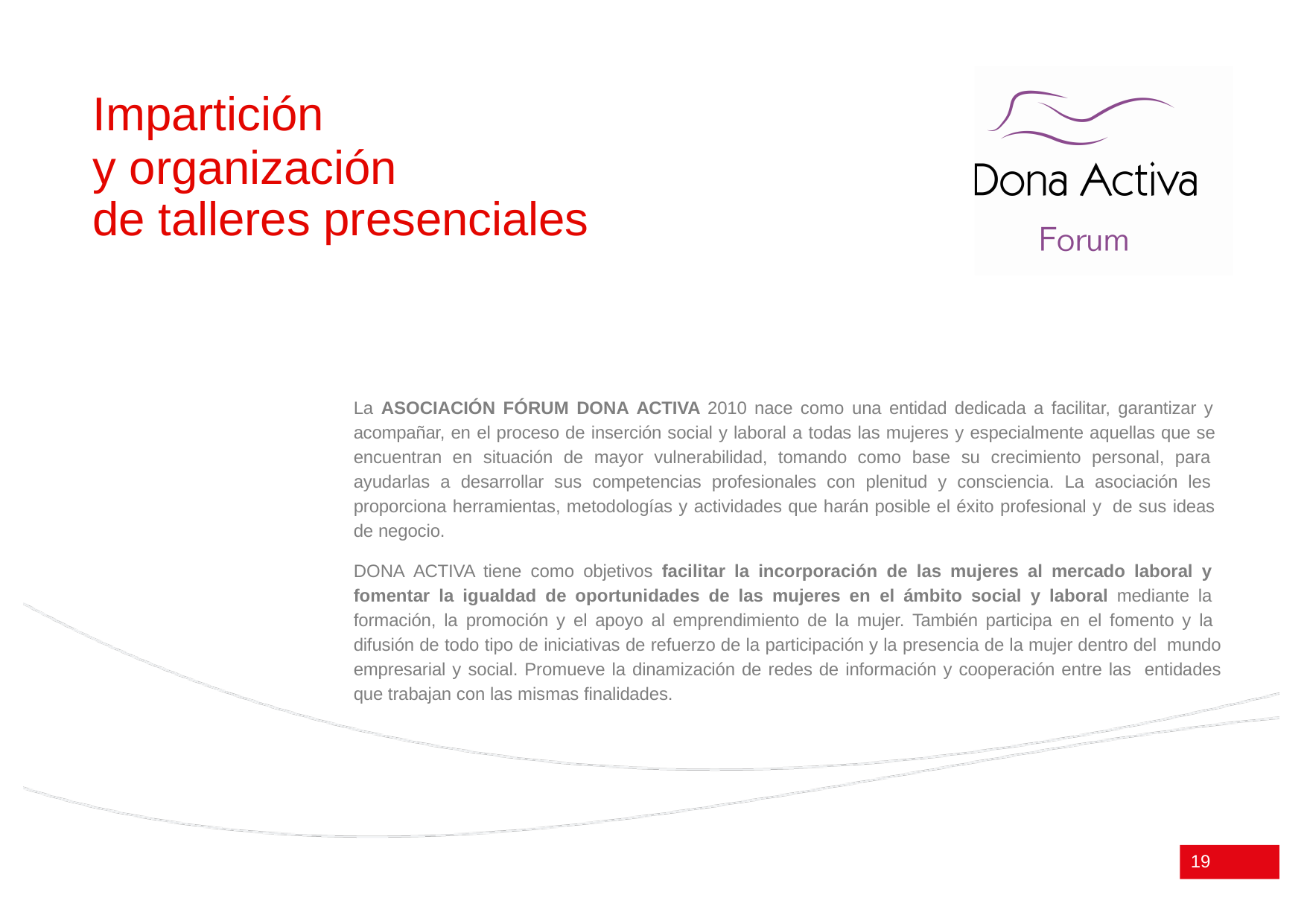

# Impartición
y organización
de talleres presenciales
La ASOCIACIÓN FÓRUM DONA ACTIVA 2010 nace como una entidad dedicada a facilitar, garantizar y  acompañar, en el proceso de inserción social y laboral a todas las mujeres y especialmente aquellas que se  encuentran en situación de mayor vulnerabilidad, tomando como base su crecimiento personal, para  ayudarlas a desarrollar sus competencias profesionales con plenitud y consciencia. La asociación les  proporciona herramientas, metodologías y actividades que harán posible el éxito profesional y de sus ideas  de negocio.
DONA ACTIVA tiene como objetivos facilitar la incorporación de las mujeres al mercado laboral y  fomentar la igualdad de oportunidades de las mujeres en el ámbito social y laboral mediante la  formación, la promoción y el apoyo al emprendimiento de la mujer. También participa en el fomento y la  difusión de todo tipo de iniciativas de refuerzo de la participación y la presencia de la mujer dentro del  mundo empresarial y social. Promueve la dinamización de redes de información y cooperación entre las  entidades que trabajan con las mismas finalidades.

19